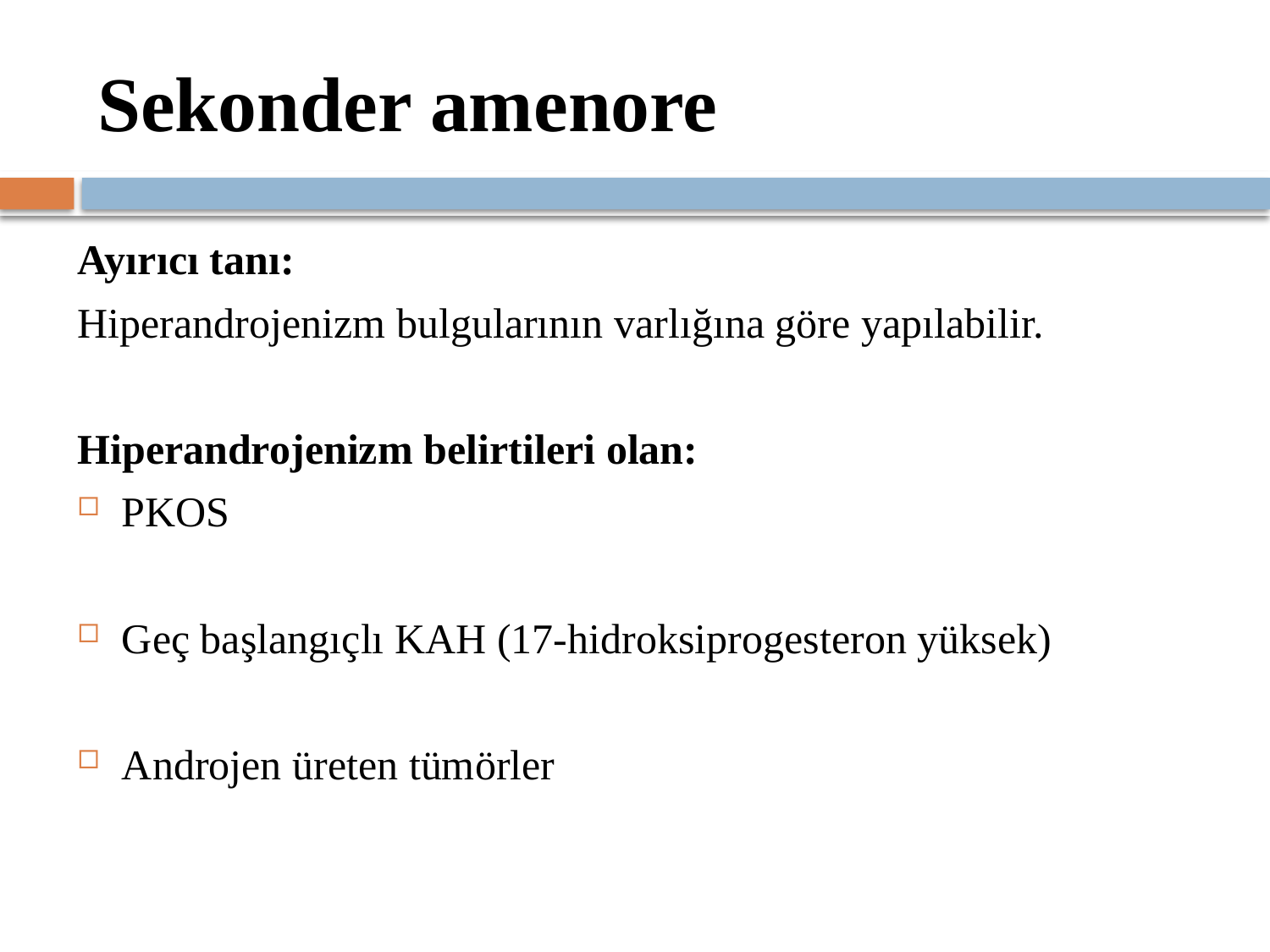

# Sekonder amenore
Ayırıcı tanı:
Hiperandrojenizm bulgularının varlığına göre yapılabilir.

Hiperandrojenizm belirtileri olan:
PKOS

Geç başlangıçlı KAH (17-hidroksiprogesteron yüksek)

Androjen üreten tümörler